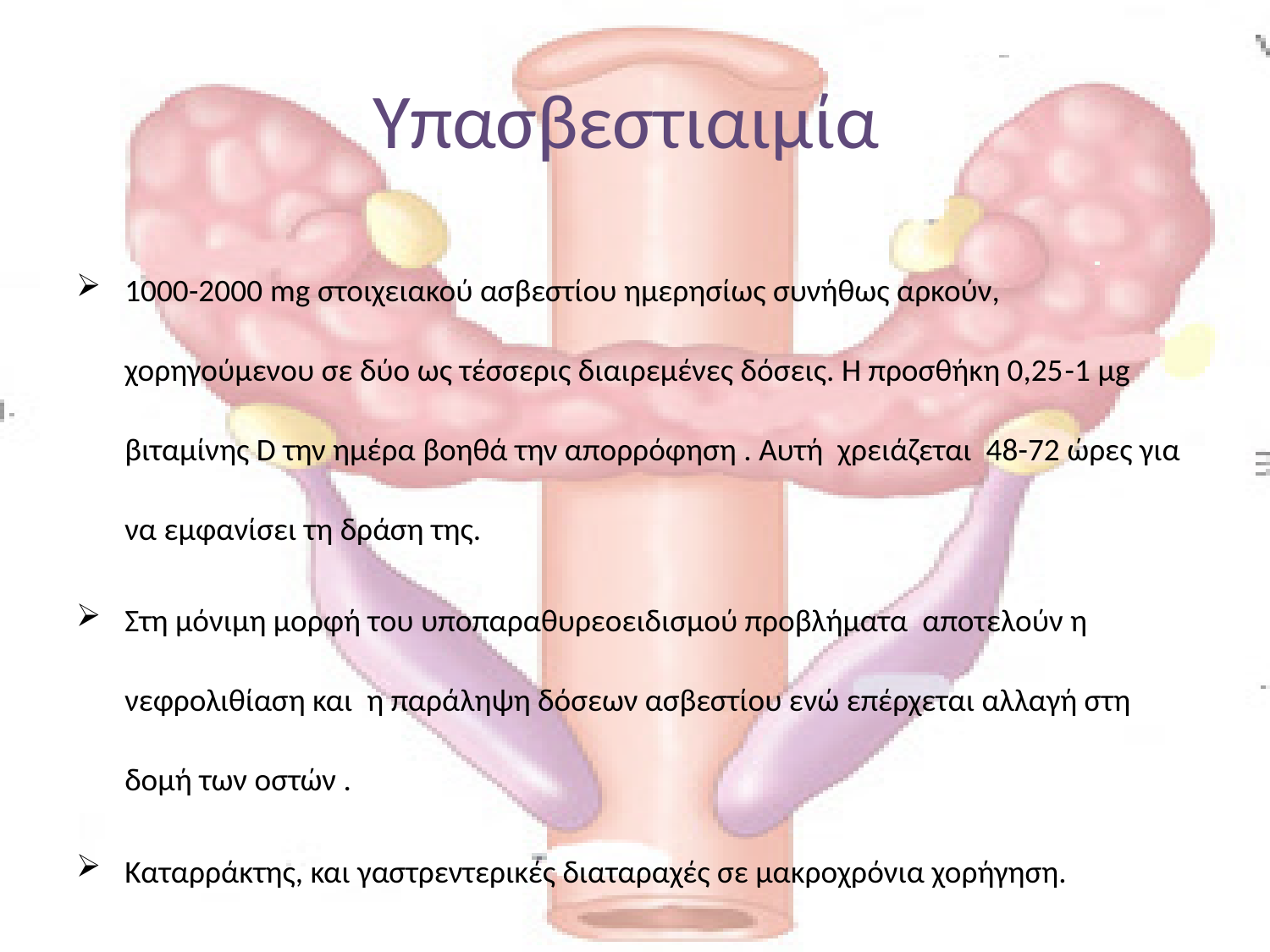

# Υπασβεστιαιμία
1000-2000 mg στοιχειακού ασβεστίου ημερησίως συνήθως αρκούν, χορηγούμενου σε δύο ως τέσσερις διαιρεμένες δόσεις. Η προσθήκη 0,25-1 μg βιταμίνης D την ημέρα βοηθά την απορρόφηση . Αυτή  χρειάζεται  48-72 ώρες για να εμφανίσει τη δράση της.
Στη μόνιμη μορφή του υποπαραθυρεοειδισμού προβλήματα  αποτελούν η νεφρολιθίαση και  η παράληψη δόσεων ασβεστίου ενώ επέρχεται αλλαγή στη δομή των οστών .
Καταρράκτης, και γαστρεντερικές διαταραχές σε μακροχρόνια χορήγηση.